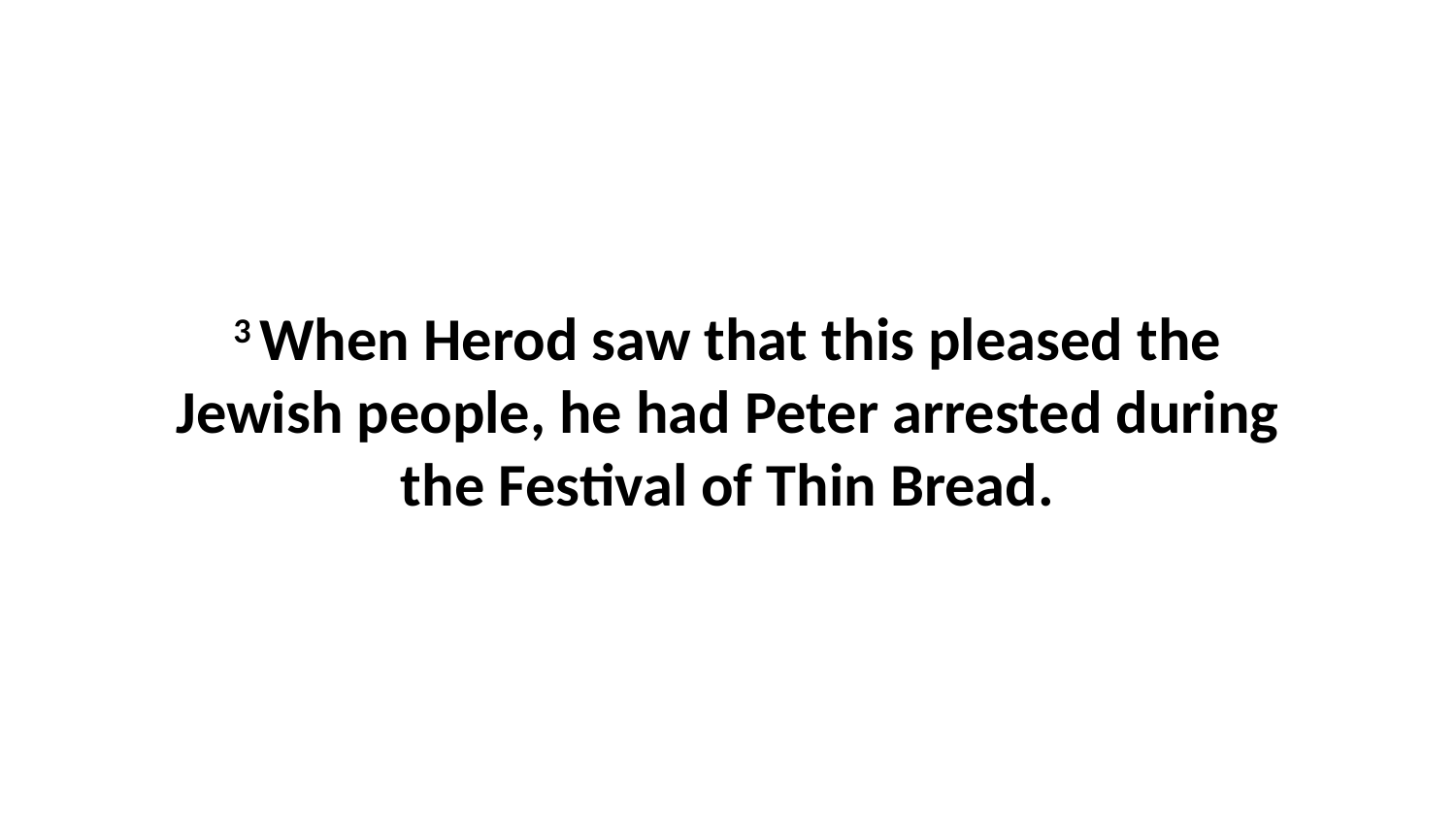

3 When Herod saw that this pleased the Jewish people, he had Peter arrested during the Festival of Thin Bread.